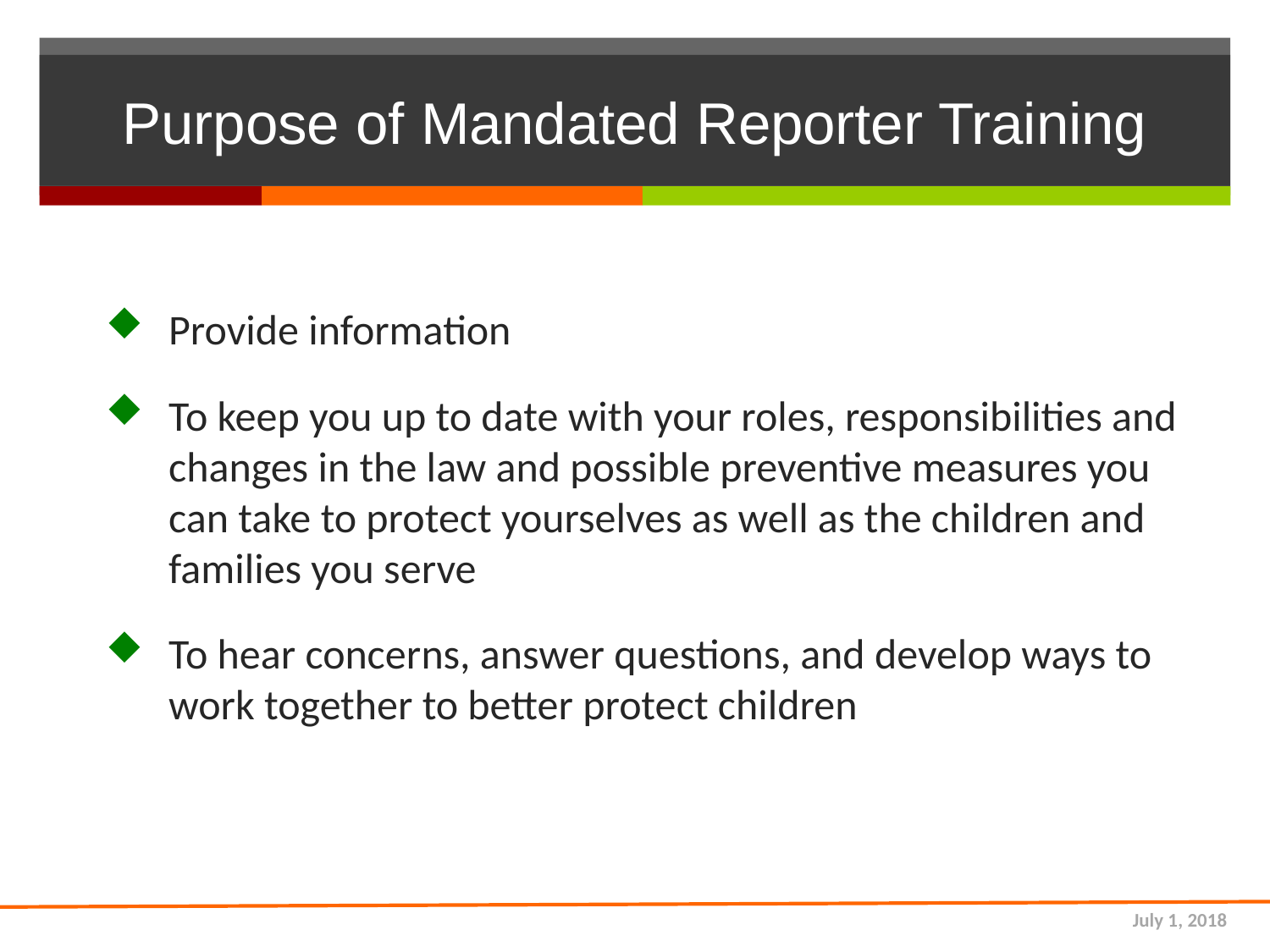

# Purpose of Mandated Reporter Training
Provide information
To keep you up to date with your roles, responsibilities and changes in the law and possible preventive measures you can take to protect yourselves as well as the children and families you serve
To hear concerns, answer questions, and develop ways to work together to better protect children